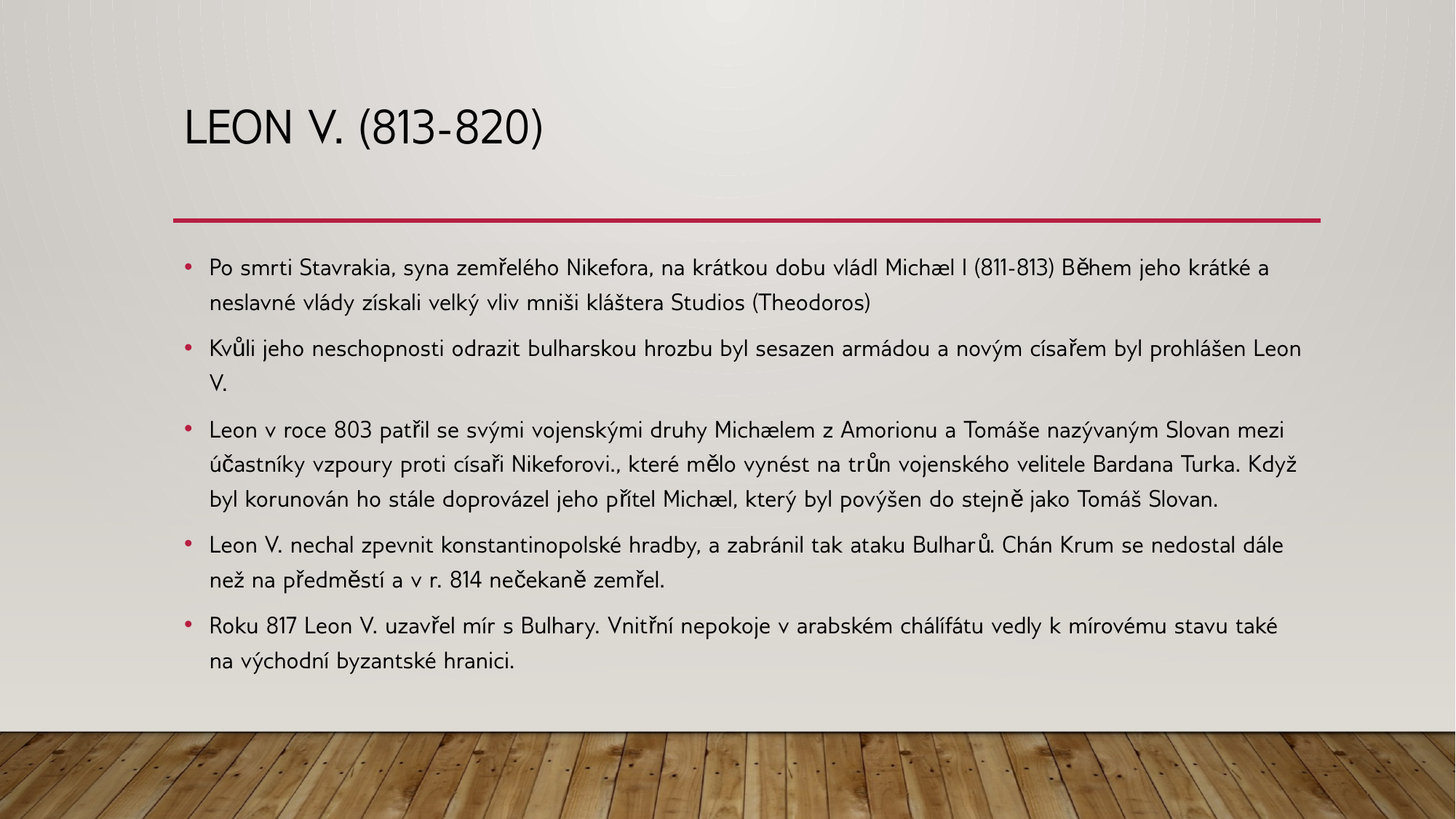

# LEON V. (813-820)
Po smrti Stavrakia, syna zemřelého Nikefora, na krátkou dobu vládl Michael I (811-813) Během jeho krátké a neslavné vlády získali velký vliv mniši kláštera Studios (Theodoros)
Kvůli jeho neschopnosti odrazit bulharskou hrozbu byl sesazen armádou a novým císařem byl prohlášen Leon V.
Leon v roce 803 patřil se svými vojenskými druhy Michaelem z Amorionu a Tomáše nazývaným Slovan mezi účastníky vzpoury proti císaři Nikeforovi., které mělo vynést na trůn vojenského velitele Bardana Turka. Když byl korunován ho stále doprovázel jeho přítel Michael, který byl povýšen do stejně jako Tomáš Slovan.
Leon V. nechal zpevnit konstantinopolské hradby, a zabránil tak ataku Bulharů. Chán Krum se nedostal dále než na předměstí a v r. 814 nečekaně zemřel.
Roku 817 Leon V. uzavřel mír s Bulhary. Vnitřní nepokoje v arabském chálífátu vedly k mírovému stavu také na východní byzantské hranici.